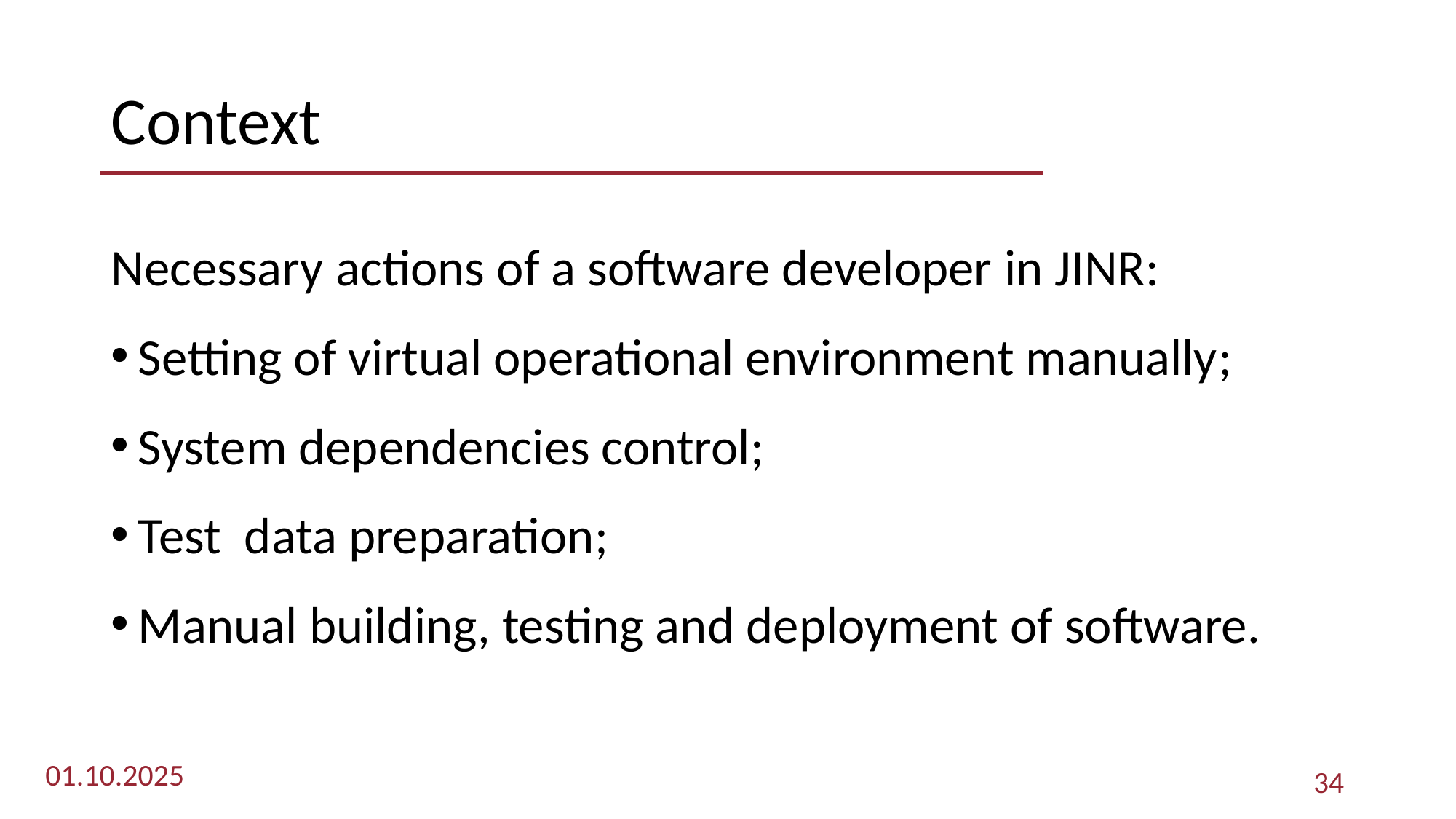

# Context
Necessary actions of a software developer in JINR:
Setting of virtual operational environment manually;
System dependencies control;
Test  data preparation;
Manual building, testing and deployment of software.
01.10.2025
34